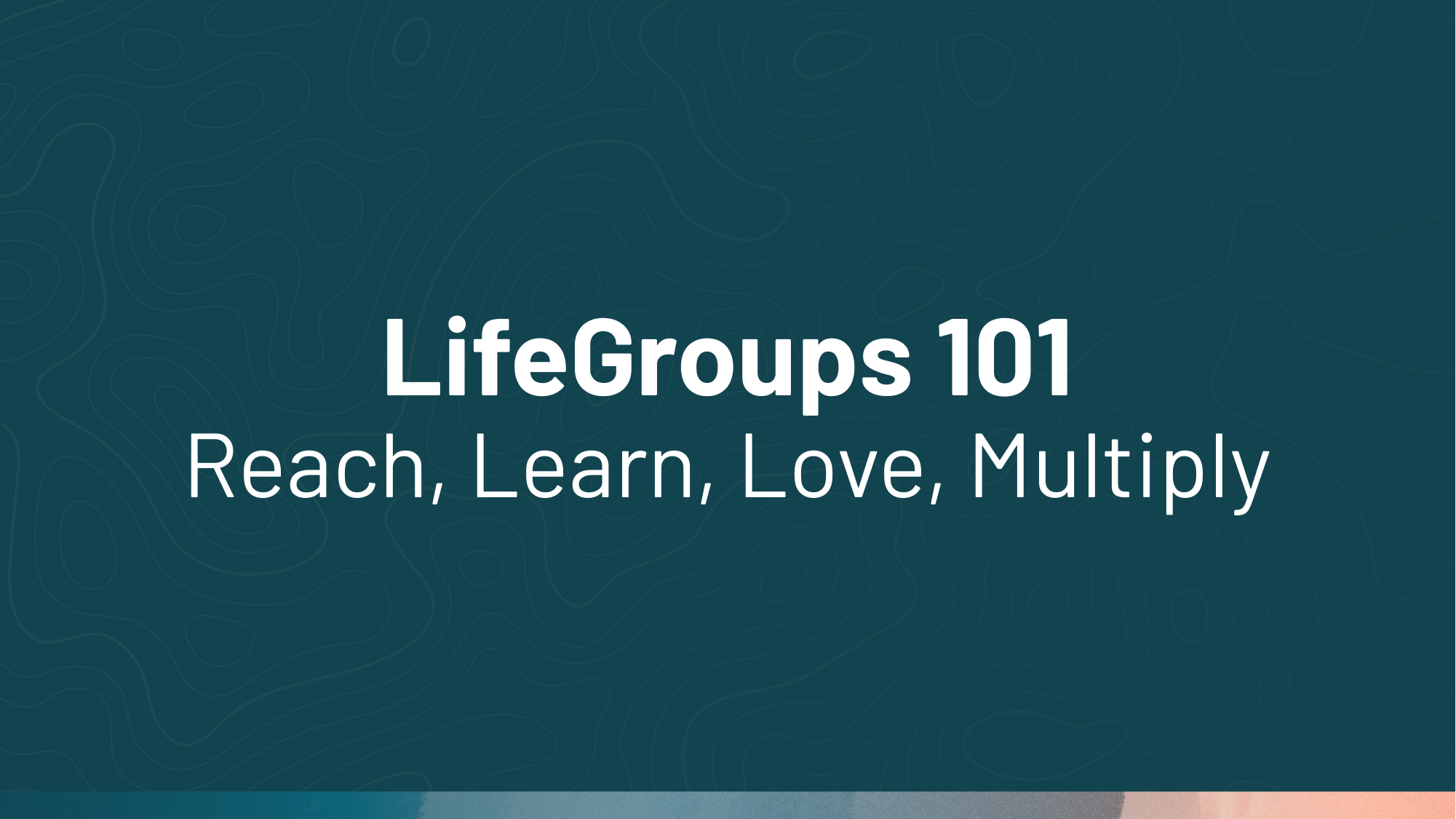

# LifeGroups 101 Reach, Learn, Love, Multiply